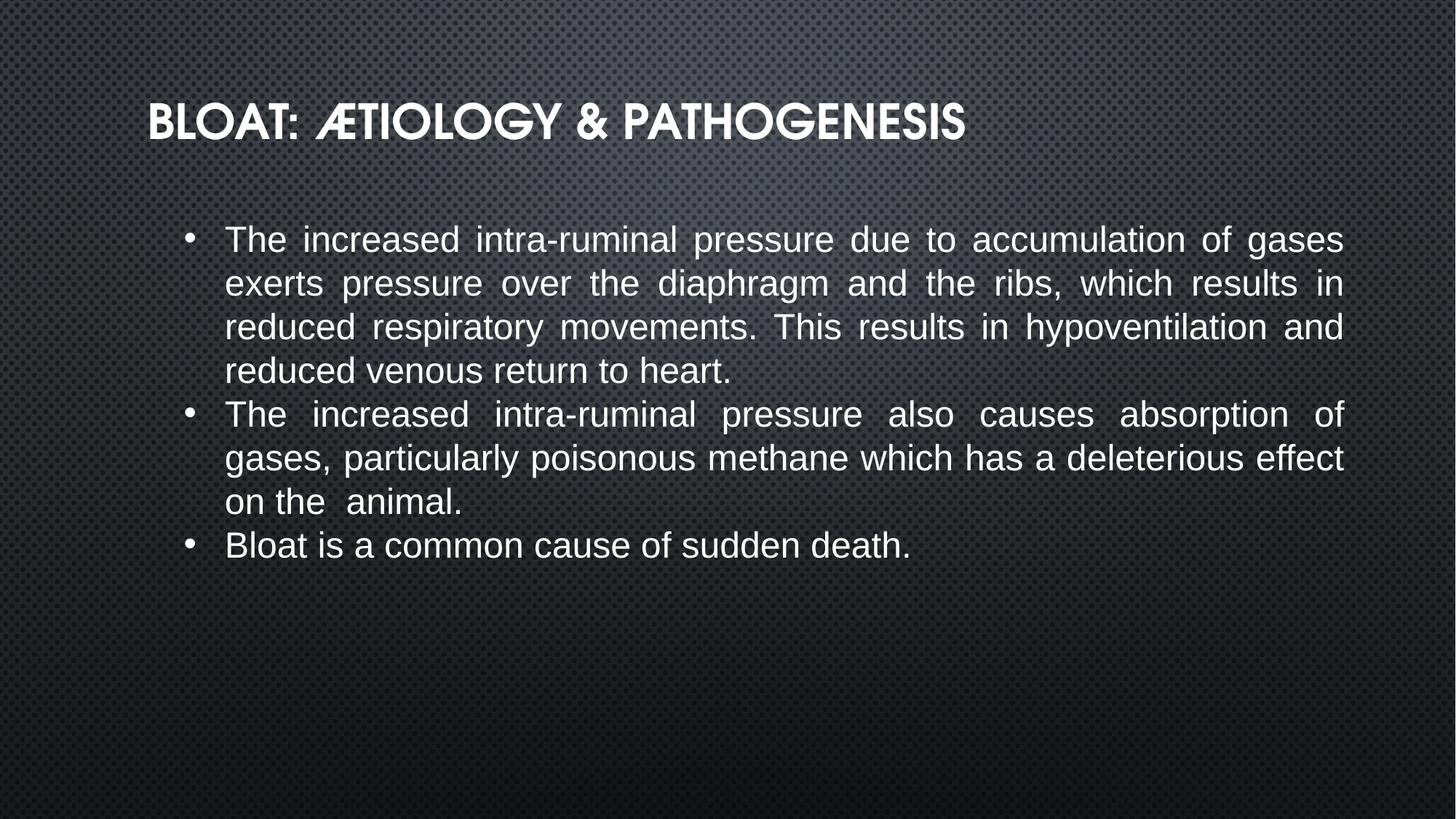

# Bloat: Ætiology & pathogenesis
The increased intra-ruminal pressure due to accumulation of gases exerts pressure over the diaphragm and the ribs, which results in reduced respiratory movements. This results in hypoventilation and reduced venous return to heart.
The increased intra-ruminal pressure also causes absorption of gases, particularly poisonous methane which has a deleterious effect on the  animal.
Bloat is a common cause of sudden death.